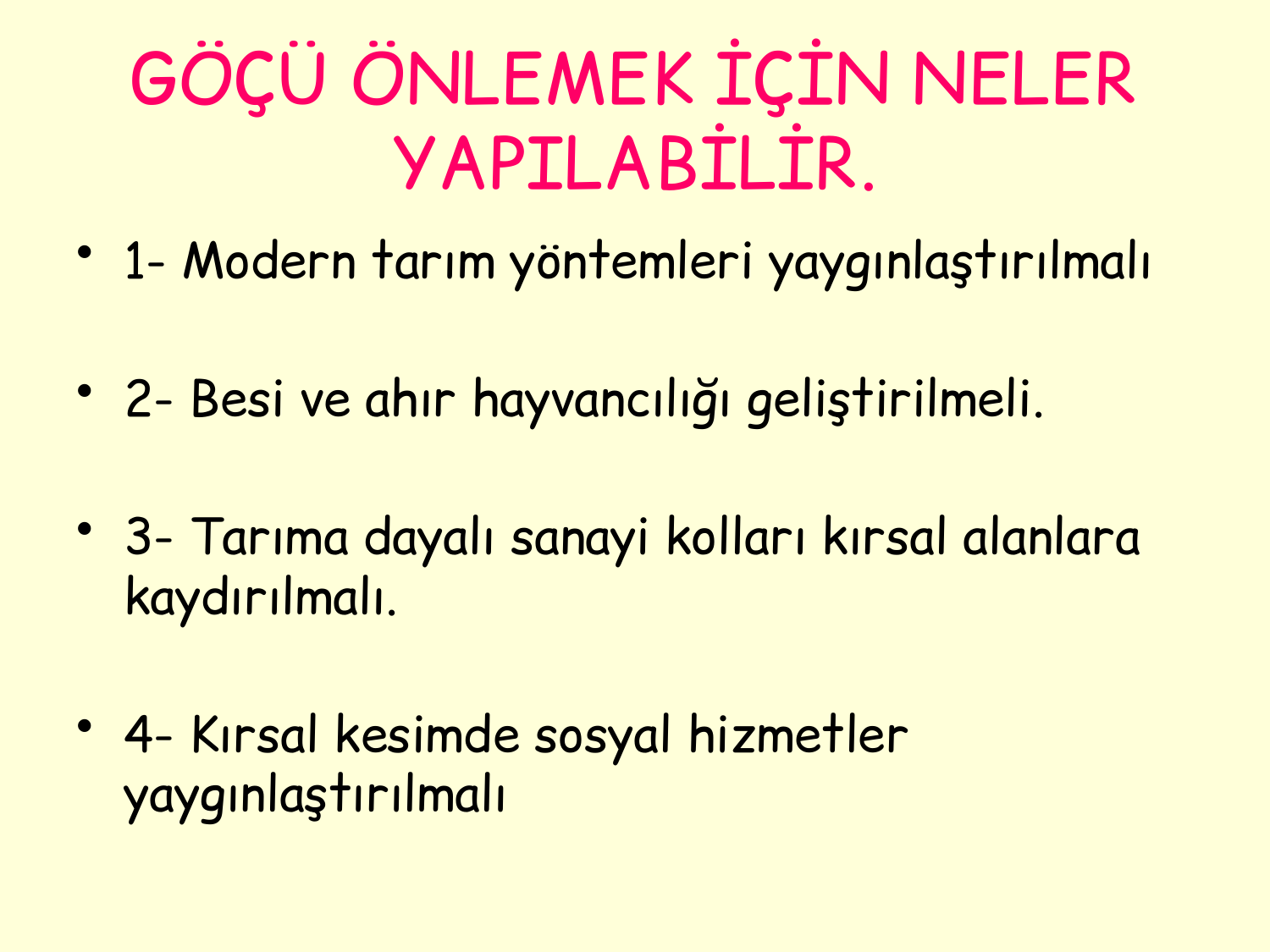

# GÖÇÜ ÖNLEMEK İÇİN NELER YAPILABİLİR.
1- Modern tarım yöntemleri yaygınlaştırılmalı

2- Besi ve ahır hayvancılığı geliştirilmeli.

3- Tarıma dayalı sanayi kolları kırsal alanlara kaydırılmalı.

4- Kırsal kesimde sosyal hizmetler yaygınlaştırılmalı